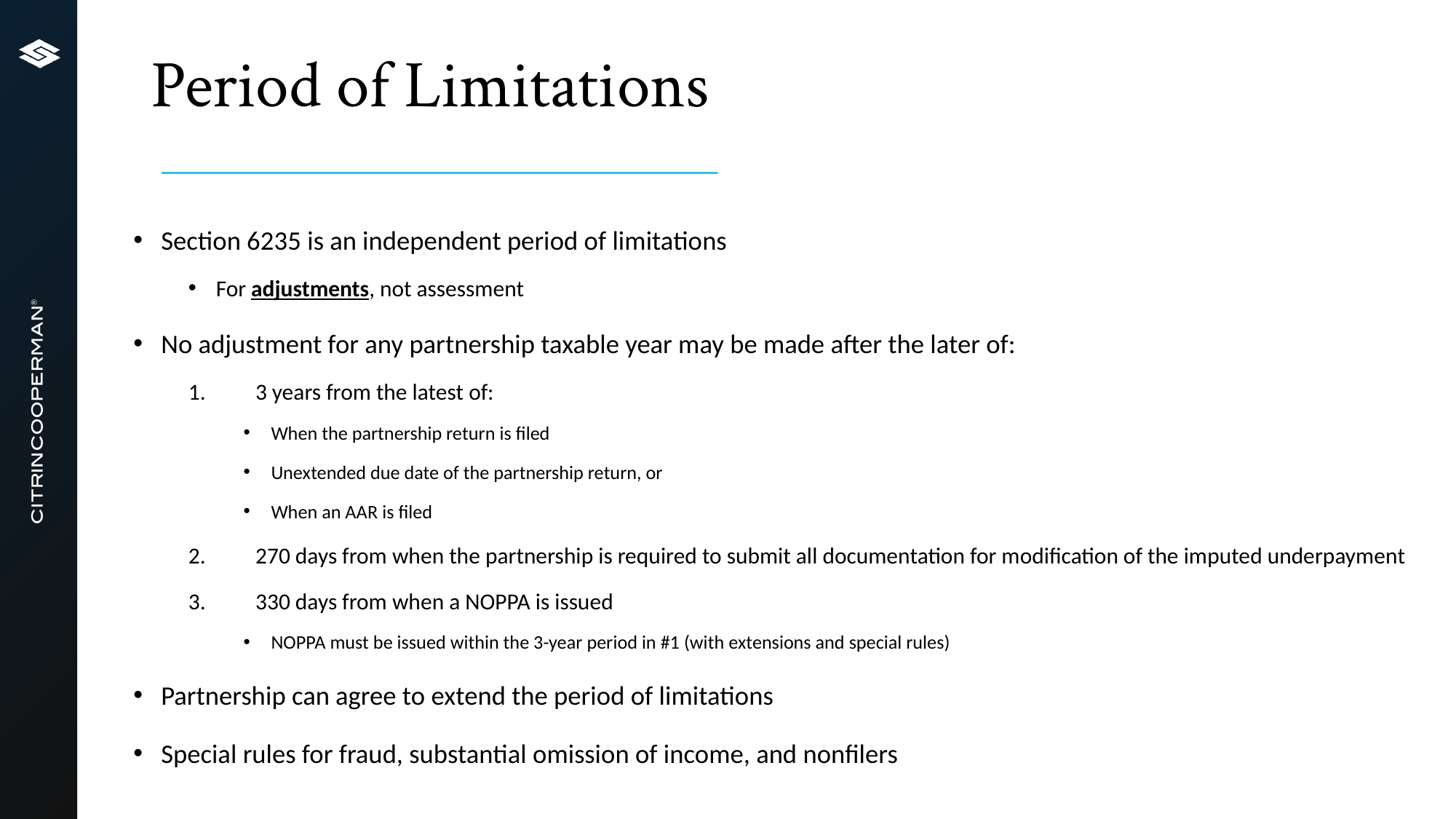

# Period of Limitations
Section 6235 is an independent period of limitations
For adjustments, not assessment
No adjustment for any partnership taxable year may be made after the later of:
 3 years from the latest of:
When the partnership return is filed
Unextended due date of the partnership return, or
When an AAR is filed
 270 days from when the partnership is required to submit all documentation for modification of the imputed underpayment
 330 days from when a NOPPA is issued
NOPPA must be issued within the 3-year period in #1 (with extensions and special rules)
Partnership can agree to extend the period of limitations
Special rules for fraud, substantial omission of income, and nonfilers